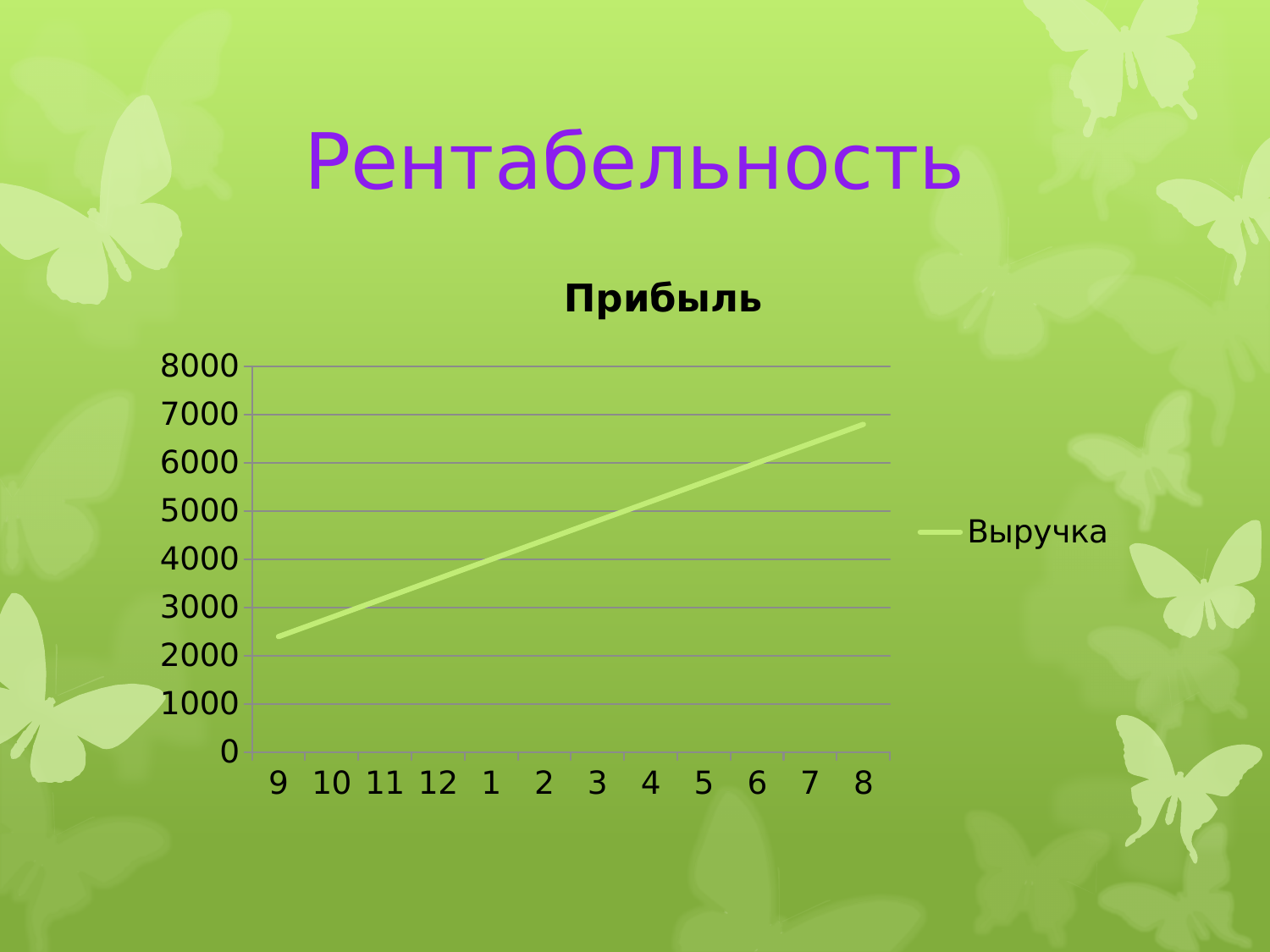

# Рентабельность

### Chart:  Прибыль

| Category | Выручка |
|---|---|
| 9 | 2400.0 |
| 10 | 2800.0 |
| 11 | 3200.0 |
| 12 | 3600.0 |
| 1 | 4000.0 |
| 2 | 4400.0 |
| 3 | 4800.0 |
| 4 | 5200.0 |
| 5 | 5600.0 |
| 6 | 6000.0 |
| 7 | 6400.0 |
| 8 | 6800.0 |